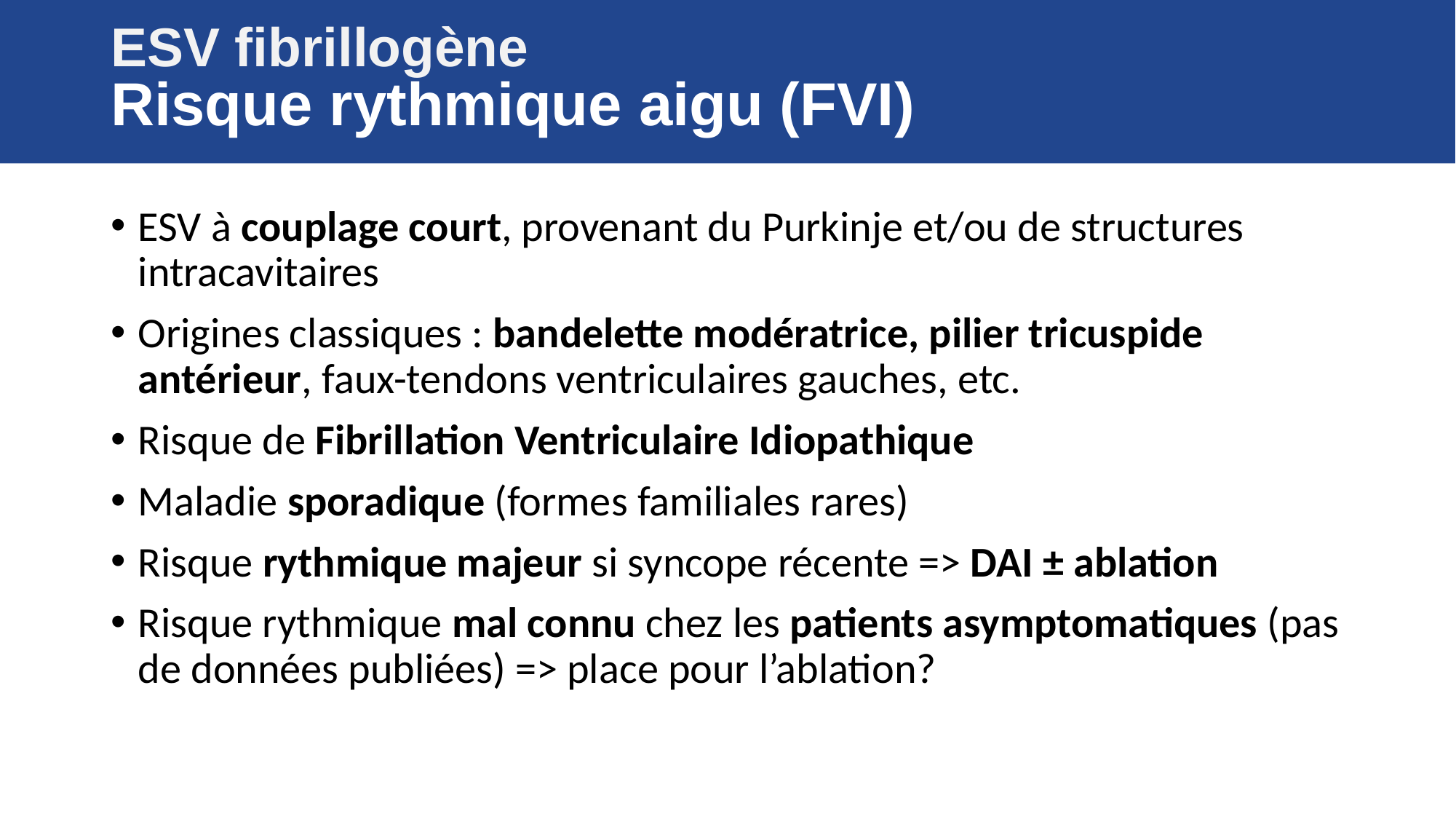

# ESV fibrillogène Risque rythmique aigu (FVI)
ESV à couplage court, provenant du Purkinje et/ou de structures intracavitaires
Origines classiques : bandelette modératrice, pilier tricuspide antérieur, faux-tendons ventriculaires gauches, etc.
Risque de Fibrillation Ventriculaire Idiopathique
Maladie sporadique (formes familiales rares)
Risque rythmique majeur si syncope récente => DAI ± ablation
Risque rythmique mal connu chez les patients asymptomatiques (pas de données publiées) => place pour l’ablation?